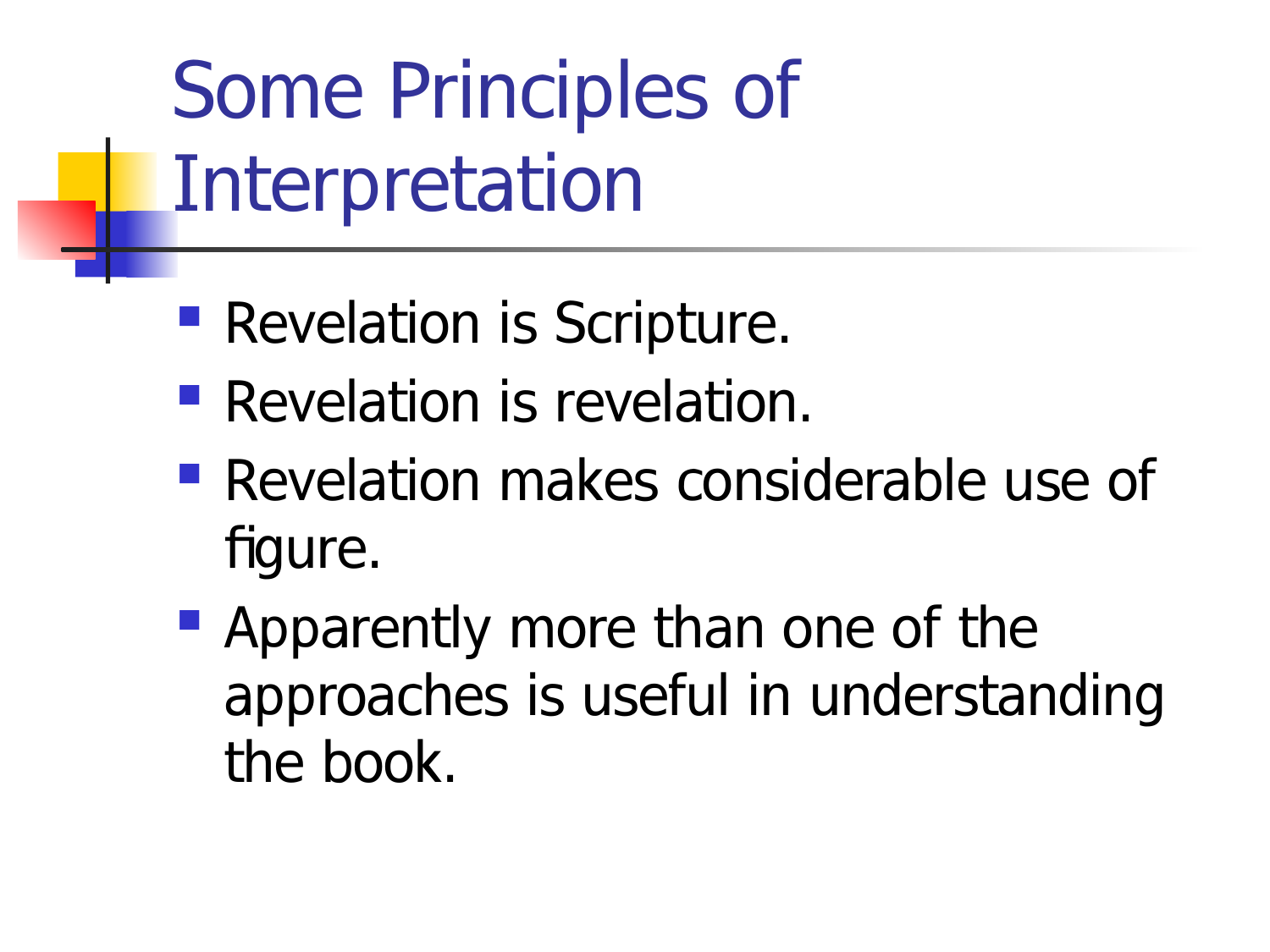

# Some Principles of Interpretation
Revelation is Scripture.
Revelation is revelation.
Revelation makes considerable use of figure.
Apparently more than one of the approaches is useful in understanding the book.